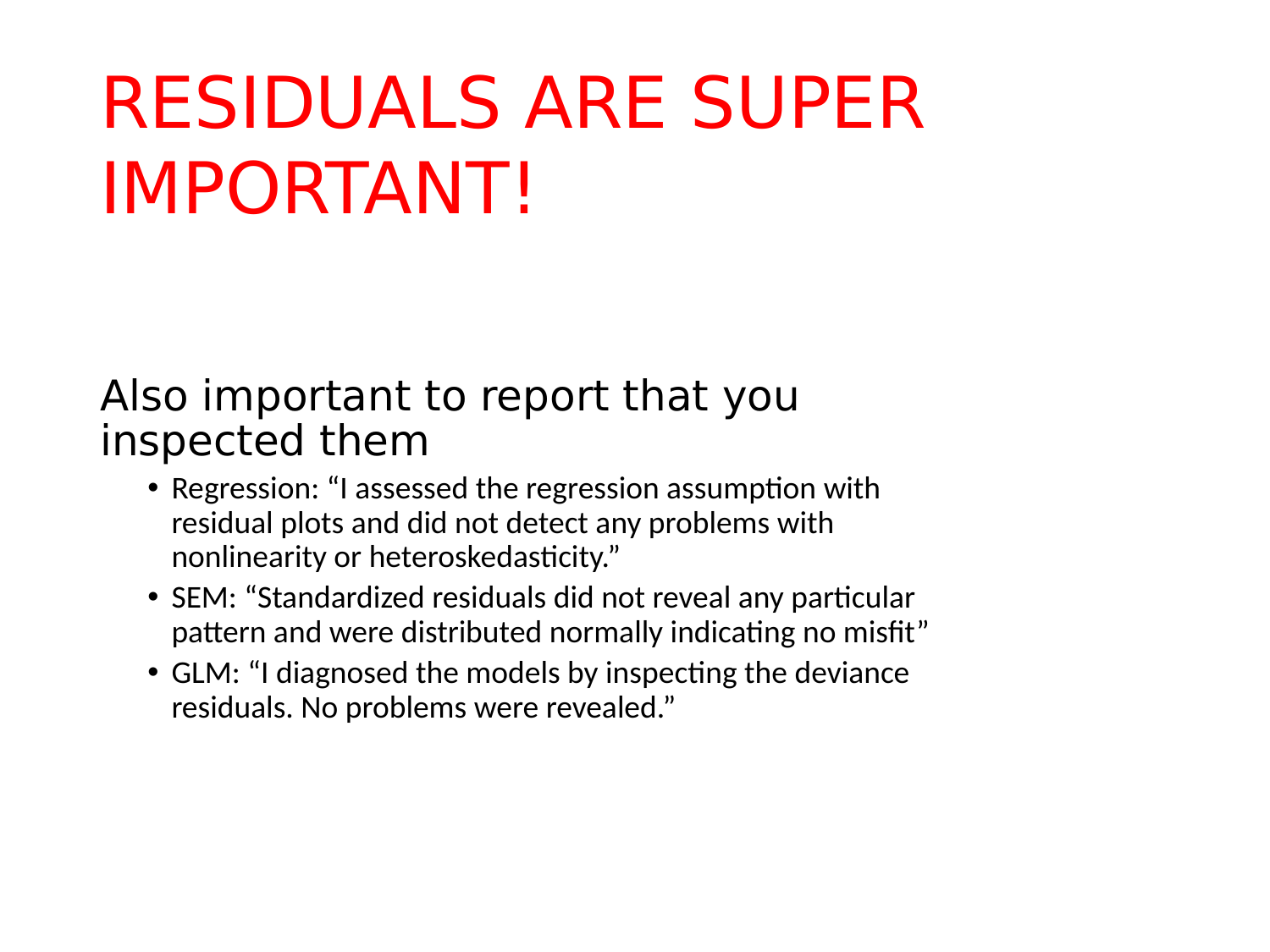

# RESIDUALS ARE SUPER IMPORTANT!
Also important to report that you inspected them
Regression: “I assessed the regression assumption with residual plots and did not detect any problems with nonlinearity or heteroskedasticity.”
SEM: “Standardized residuals did not reveal any particular pattern and were distributed normally indicating no misfit”
GLM: “I diagnosed the models by inspecting the deviance residuals. No problems were revealed.”